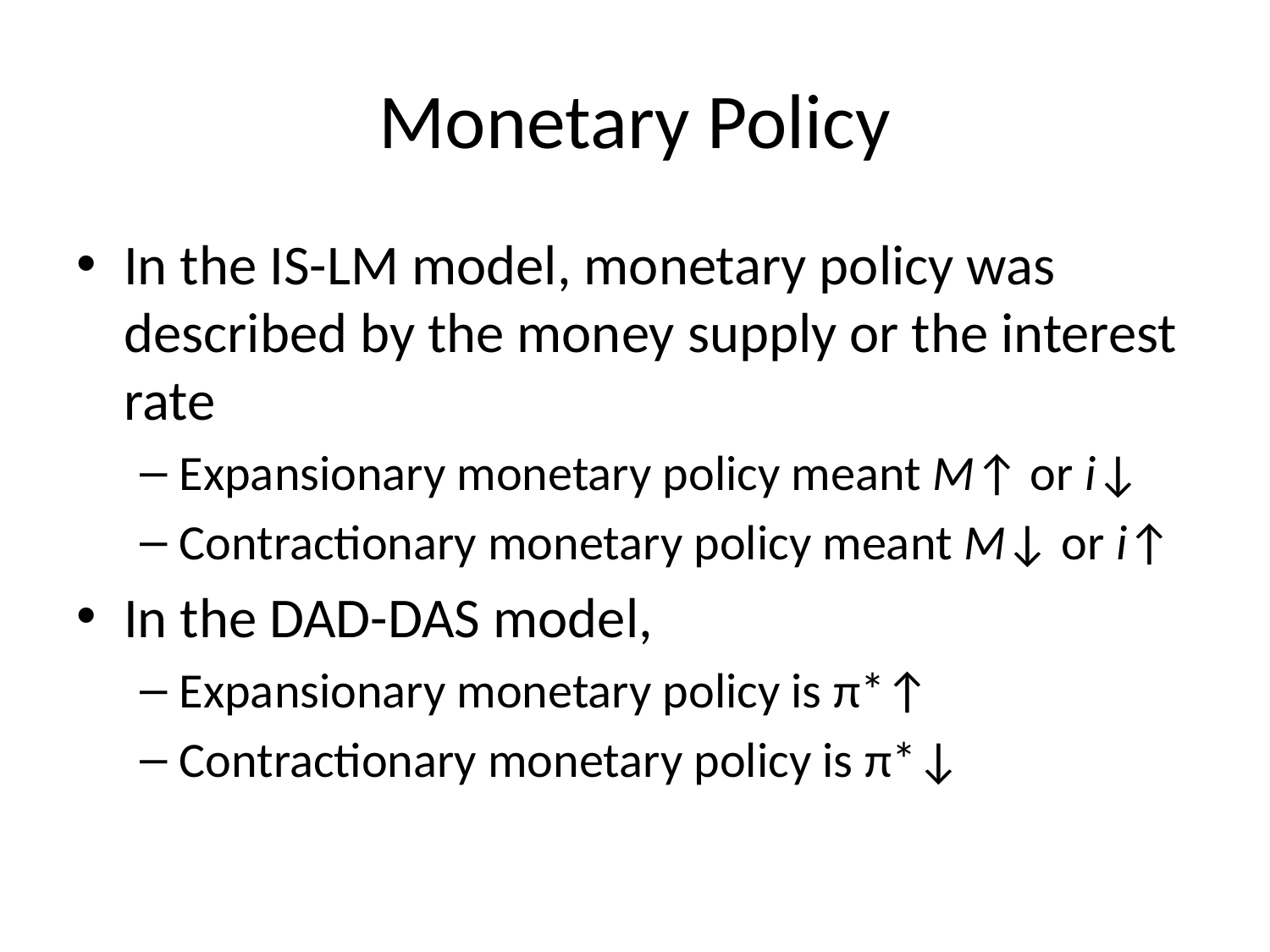

# Monetary Policy
In the IS-LM model, monetary policy was described by the money supply or the interest rate
Expansionary monetary policy meant M↑ or i↓
Contractionary monetary policy meant M↓ or i↑
In the DAD-DAS model,
Expansionary monetary policy is π*↑
Contractionary monetary policy is π*↓